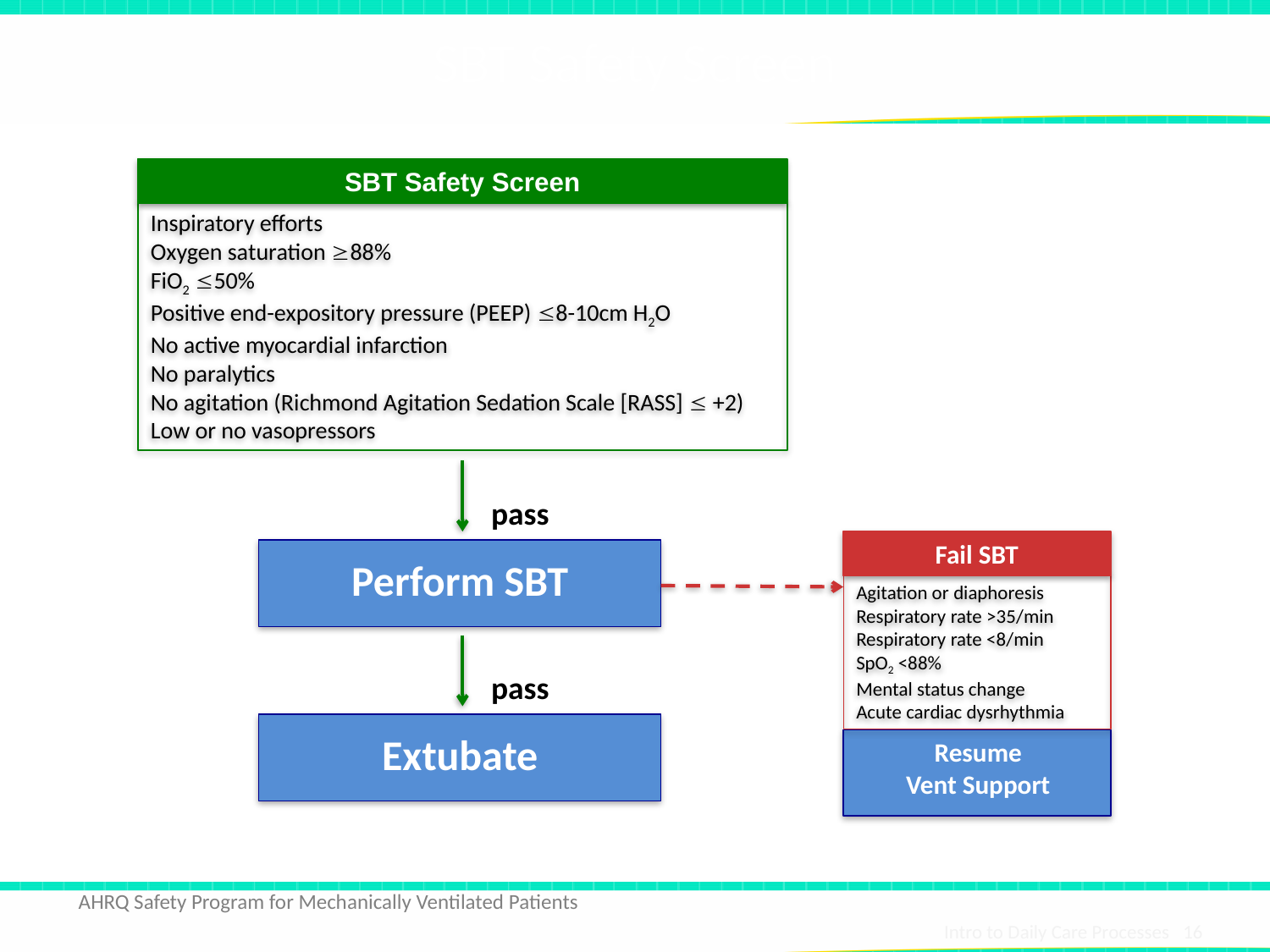

# SBT Safety Screen
SBT Safety Screen
Inspiratory efforts
Oxygen saturation ≥88%
FiO2 ≤50%
Positive end-expository pressure (PEEP) ≤8-10cm H2O
No active myocardial infarction
No paralytics
No agitation (Richmond Agitation Sedation Scale [RASS] ≤ +2)
Low or no vasopressors
pass
Fail SBT
Agitation or diaphoresis
Respiratory rate >35/min
Respiratory rate <8/min
SpO2 <88%
Mental status change
Acute cardiac dysrhythmia

Perform SBT
pass

Extubate

Resume
Vent Support